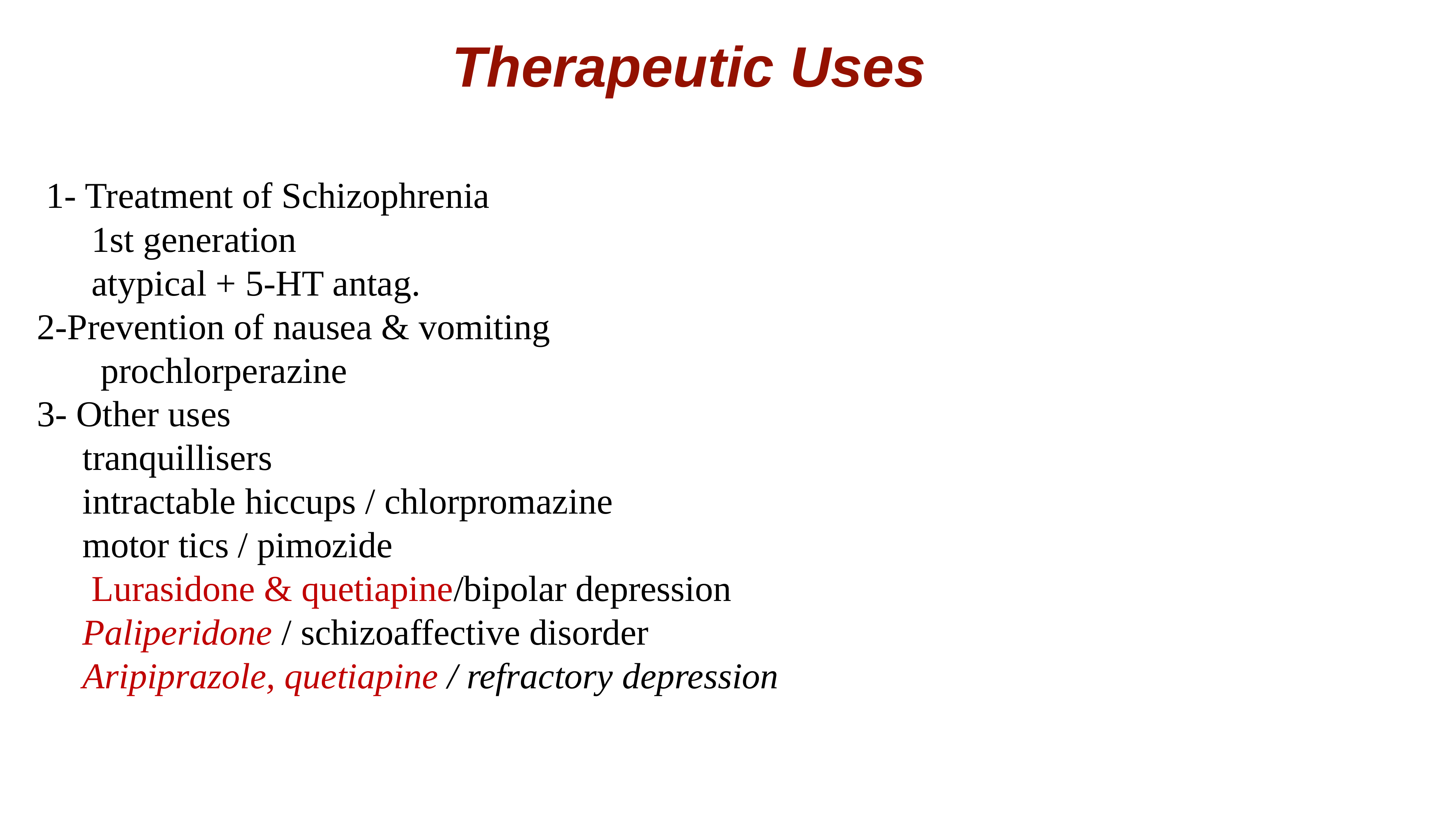

# Therapeutic Uses
 1- Treatment of Schizophrenia
      1st generation
      atypical + 5-HT antag.
2-Prevention of nausea & vomiting
       prochlorperazine
3- Other uses
     tranquillisers
     intractable hiccups / chlorpromazine
     motor tics / pimozide
      Lurasidone & quetiapine/bipolar depression
     Paliperidone / schizoaffective disorder
     Aripiprazole, quetiapine / refractory depression